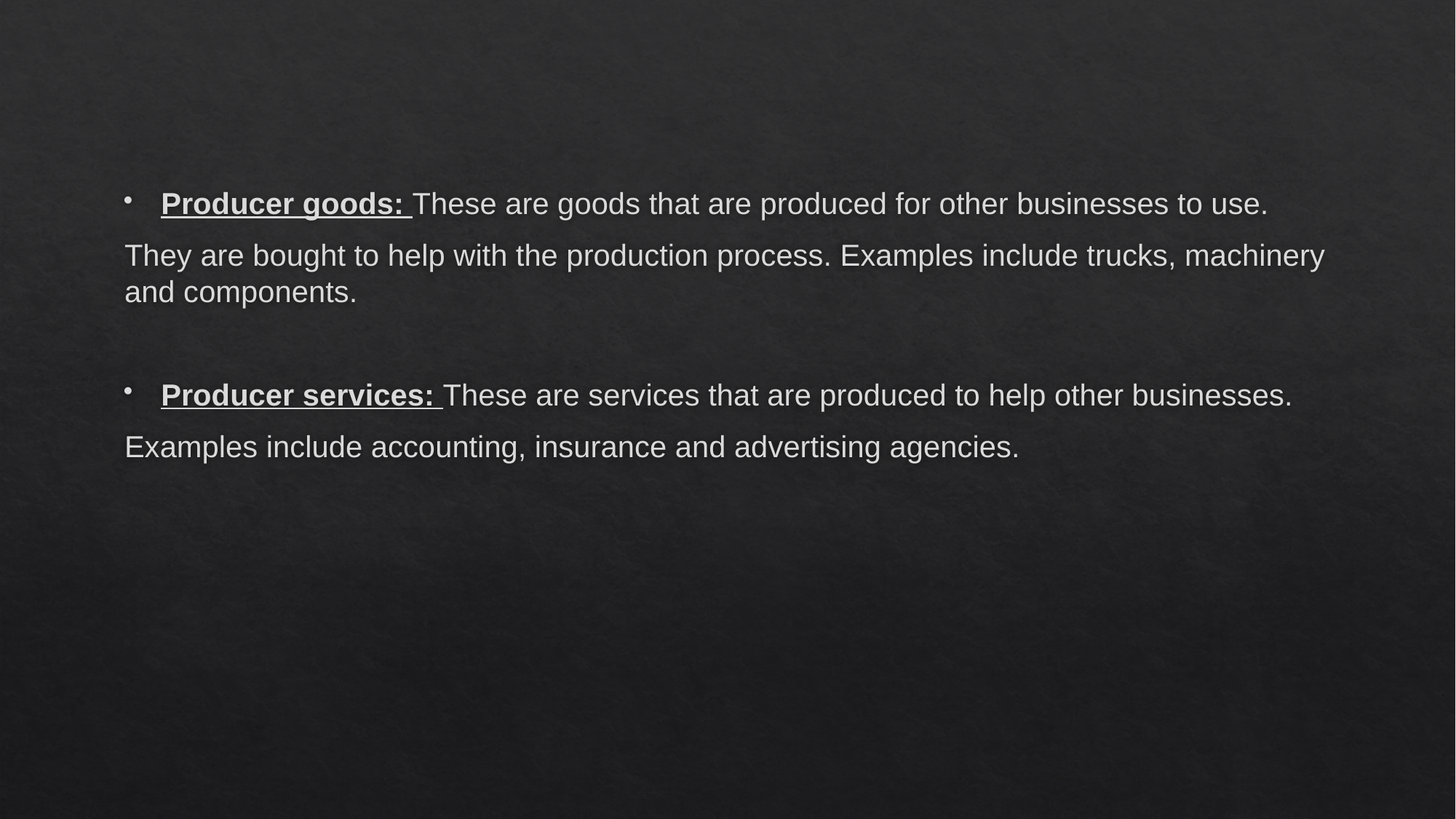

Producer goods: These are goods that are produced for other businesses to use.
They are bought to help with the production process. Examples include trucks, machinery and components.

Producer services: These are services that are produced to help other businesses.
Examples include accounting, insurance and advertising agencies.